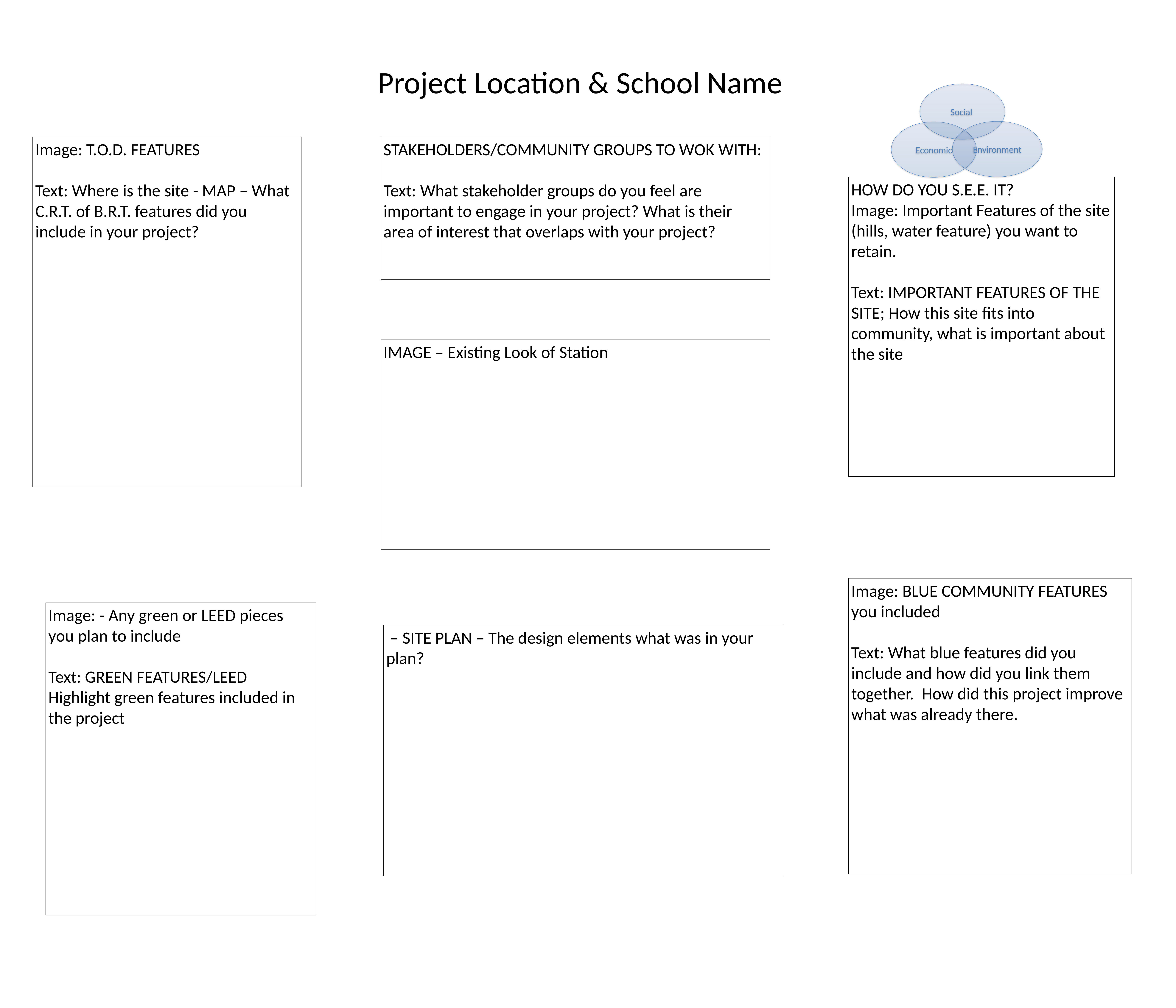

# Project Location & School Name
Social
Environment
Economic
Image: T.O.D. FEATURES

Text: Where is the site - MAP – What C.R.T. of B.R.T. features did you include in your project?

STAKEHOLDERS/COMMUNITY GROUPS TO WOK WITH:
Text: What stakeholder groups do you feel are important to engage in your project? What is their area of interest that overlaps with your project?

HOW DO YOU S.E.E. IT?
Image: Important Features of the site (hills, water feature) you want to retain.

Text: IMPORTANT FEATURES OF THE SITE; How this site fits into community, what is important about the site

IMAGE – Existing Look of Station

Image: BLUE COMMUNITY FEATURES you included

Text: What blue features did you include and how did you link them together.  How did this project improve what was already there.

Image: - Any green or LEED pieces you plan to include

Text: GREEN FEATURES/LEED Highlight green features included in the project

 – SITE PLAN – The design elements what was in your plan?